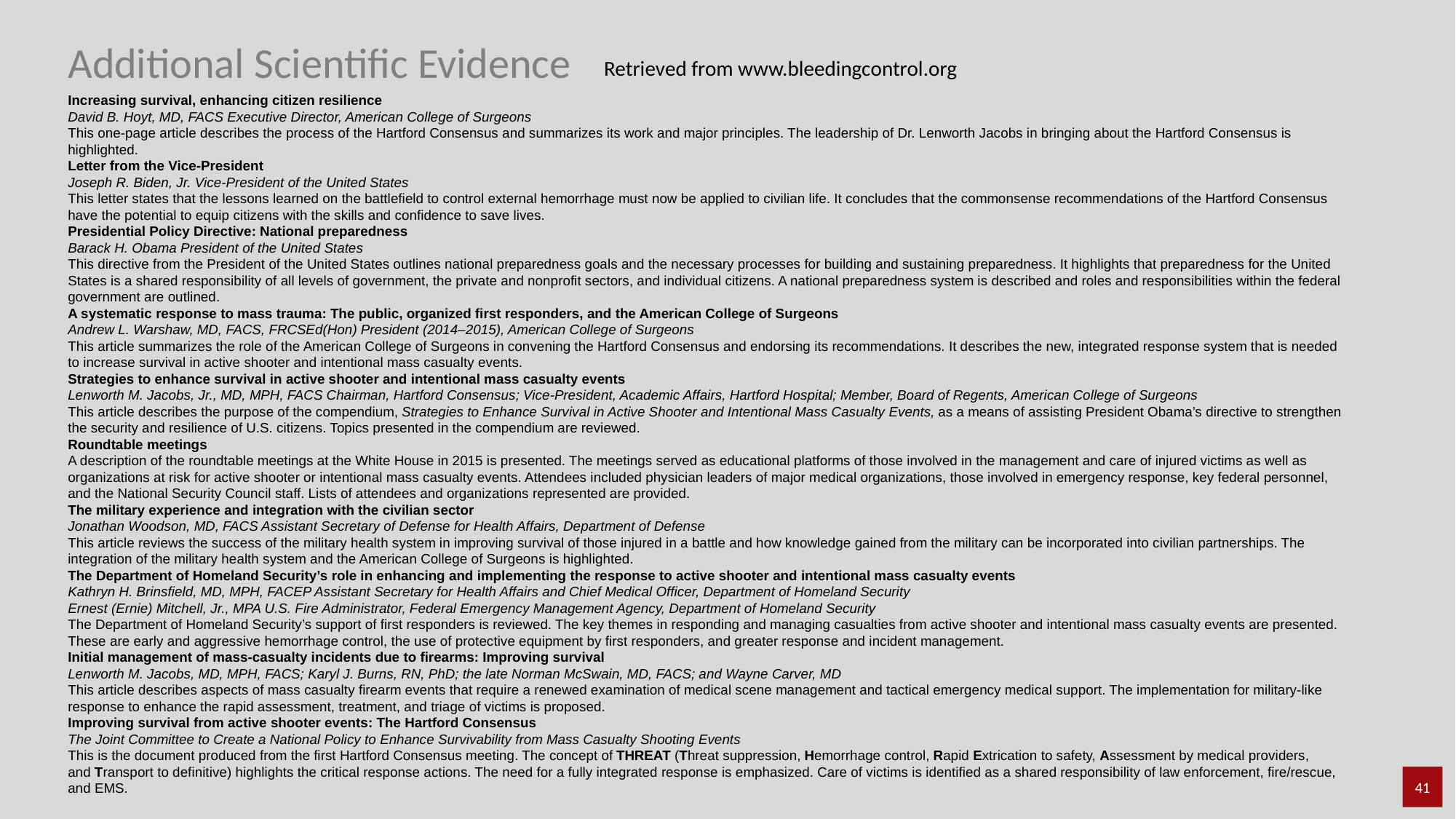

Additional Scientific Evidence
Retrieved from www.bleedingcontrol.org
Increasing survival, enhancing citizen resilience
David B. Hoyt, MD, FACS Executive Director, American College of Surgeons
This one-page article describes the process of the Hartford Consensus and summarizes its work and major principles. The leadership of Dr. Lenworth Jacobs in bringing about the Hartford Consensus is highlighted.
Letter from the Vice-President
Joseph R. Biden, Jr. Vice-President of the United States
This letter states that the lessons learned on the battlefield to control external hemorrhage must now be applied to civilian life. It concludes that the commonsense recommendations of the Hartford Consensus have the potential to equip citizens with the skills and confidence to save lives.
Presidential Policy Directive: National preparedness
Barack H. Obama President of the United States
This directive from the President of the United States outlines national preparedness goals and the necessary processes for building and sustaining preparedness. It highlights that preparedness for the United States is a shared responsibility of all levels of government, the private and nonprofit sectors, and individual citizens. A national preparedness system is described and roles and responsibilities within the federal government are outlined.
A systematic response to mass trauma: The public, organized first responders, and the American College of Surgeons
Andrew L. Warshaw, MD, FACS, FRCSEd(Hon) President (2014–2015), American College of Surgeons
This article summarizes the role of the American College of Surgeons in convening the Hartford Consensus and endorsing its recommendations. It describes the new, integrated response system that is needed to increase survival in active shooter and intentional mass casualty events.
Strategies to enhance survival in active shooter and intentional mass casualty events
Lenworth M. Jacobs, Jr., MD, MPH, FACS Chairman, Hartford Consensus; Vice-President, Academic Affairs, Hartford Hospital; Member, Board of Regents, American College of Surgeons
This article describes the purpose of the compendium, Strategies to Enhance Survival in Active Shooter and Intentional Mass Casualty Events, as a means of assisting President Obama’s directive to strengthen the security and resilience of U.S. citizens. Topics presented in the compendium are reviewed.
Roundtable meetings
A description of the roundtable meetings at the White House in 2015 is presented. The meetings served as educational platforms of those involved in the management and care of injured victims as well as organizations at risk for active shooter or intentional mass casualty events. Attendees included physician leaders of major medical organizations, those involved in emergency response, key federal personnel, and the National Security Council staff. Lists of attendees and organizations represented are provided.
The military experience and integration with the civilian sector
Jonathan Woodson, MD, FACS Assistant Secretary of Defense for Health Affairs, Department of Defense
This article reviews the success of the military health system in improving survival of those injured in a battle and how knowledge gained from the military can be incorporated into civilian partnerships. The integration of the military health system and the American College of Surgeons is highlighted.
The Department of Homeland Security’s role in enhancing and implementing the response to active shooter and intentional mass casualty events
Kathryn H. Brinsfield, MD, MPH, FACEP Assistant Secretary for Health Affairs and Chief Medical Officer, Department of Homeland Security
Ernest (Ernie) Mitchell, Jr., MPA U.S. Fire Administrator, Federal Emergency Management Agency, Department of Homeland Security
The Department of Homeland Security’s support of first responders is reviewed. The key themes in responding and managing casualties from active shooter and intentional mass casualty events are presented. These are early and aggressive hemorrhage control, the use of protective equipment by first responders, and greater response and incident management.
Initial management of mass-casualty incidents due to firearms: Improving survival
Lenworth M. Jacobs, MD, MPH, FACS; Karyl J. Burns, RN, PhD; the late Norman McSwain, MD, FACS; and Wayne Carver, MD
This article describes aspects of mass casualty firearm events that require a renewed examination of medical scene management and tactical emergency medical support. The implementation for military-like response to enhance the rapid assessment, treatment, and triage of victims is proposed.
Improving survival from active shooter events: The Hartford Consensus
The Joint Committee to Create a National Policy to Enhance Survivability from Mass Casualty Shooting Events
This is the document produced from the first Hartford Consensus meeting. The concept of THREAT (Threat suppression, Hemorrhage control, Rapid Extrication to safety, Assessment by medical providers, and Transport to definitive) highlights the critical response actions. The need for a fully integrated response is emphasized. Care of victims is identified as a shared responsibility of law enforcement, fire/rescue, and EMS.
41